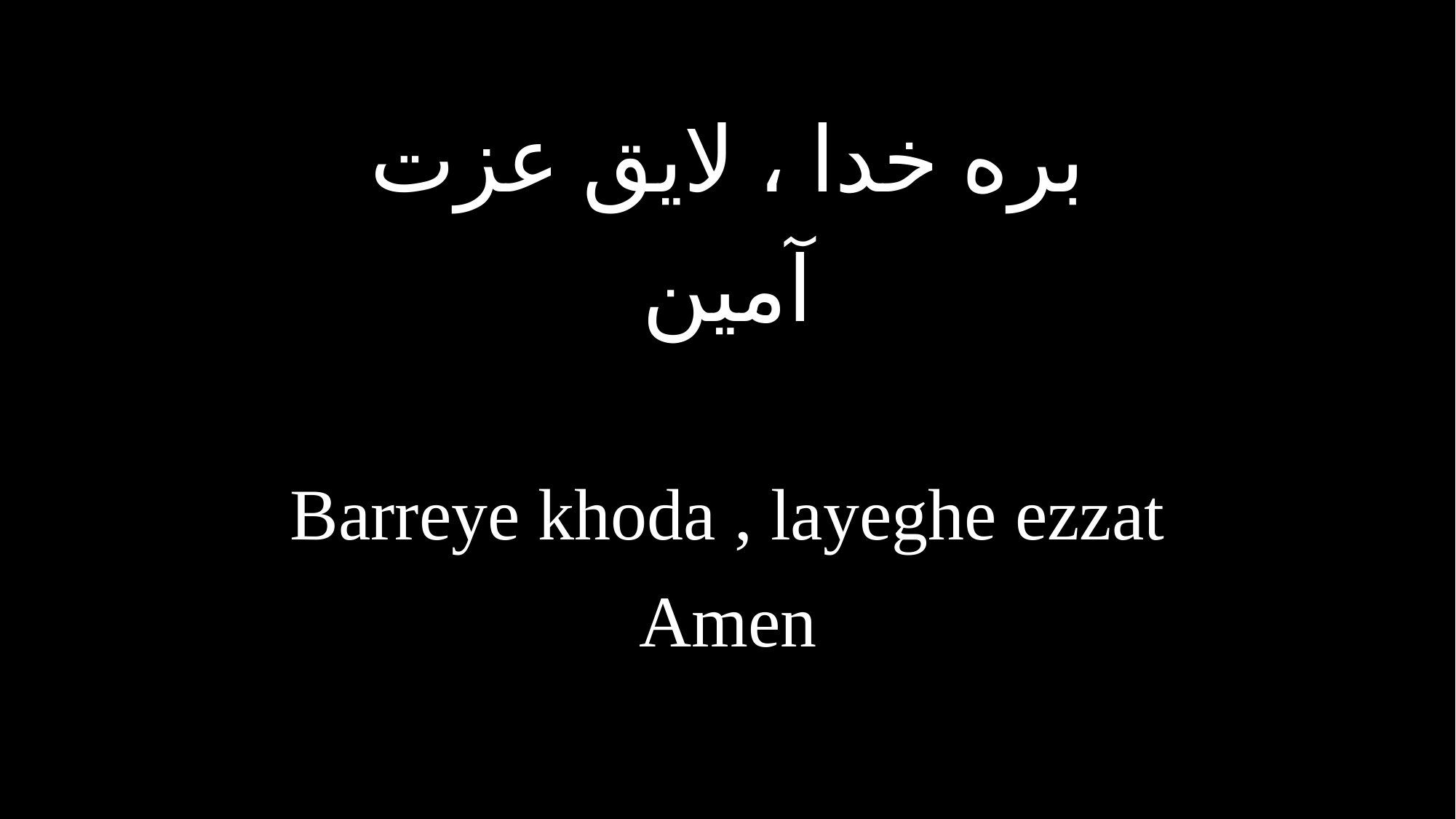

بره خدا ، لایق عزت
آمین

Barreye khoda , layeghe ezzat
Amen